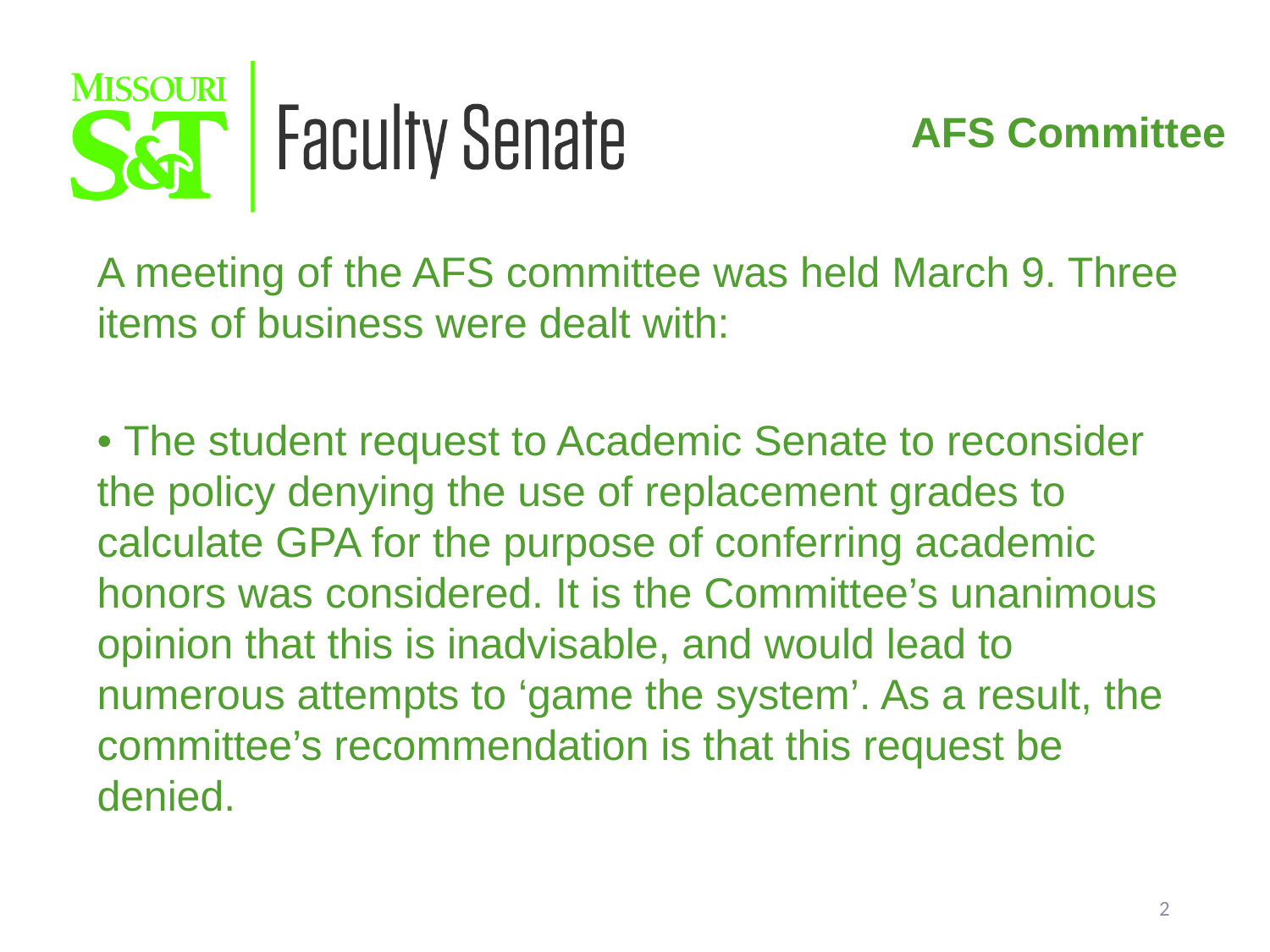

AFS Committee
A meeting of the AFS committee was held March 9. Three items of business were dealt with:

• The student request to Academic Senate to reconsider the policy denying the use of replacement grades to calculate GPA for the purpose of conferring academic honors was considered. It is the Committee’s unanimous opinion that this is inadvisable, and would lead to numerous attempts to ‘game the system’. As a result, the committee’s recommendation is that this request be denied.

2